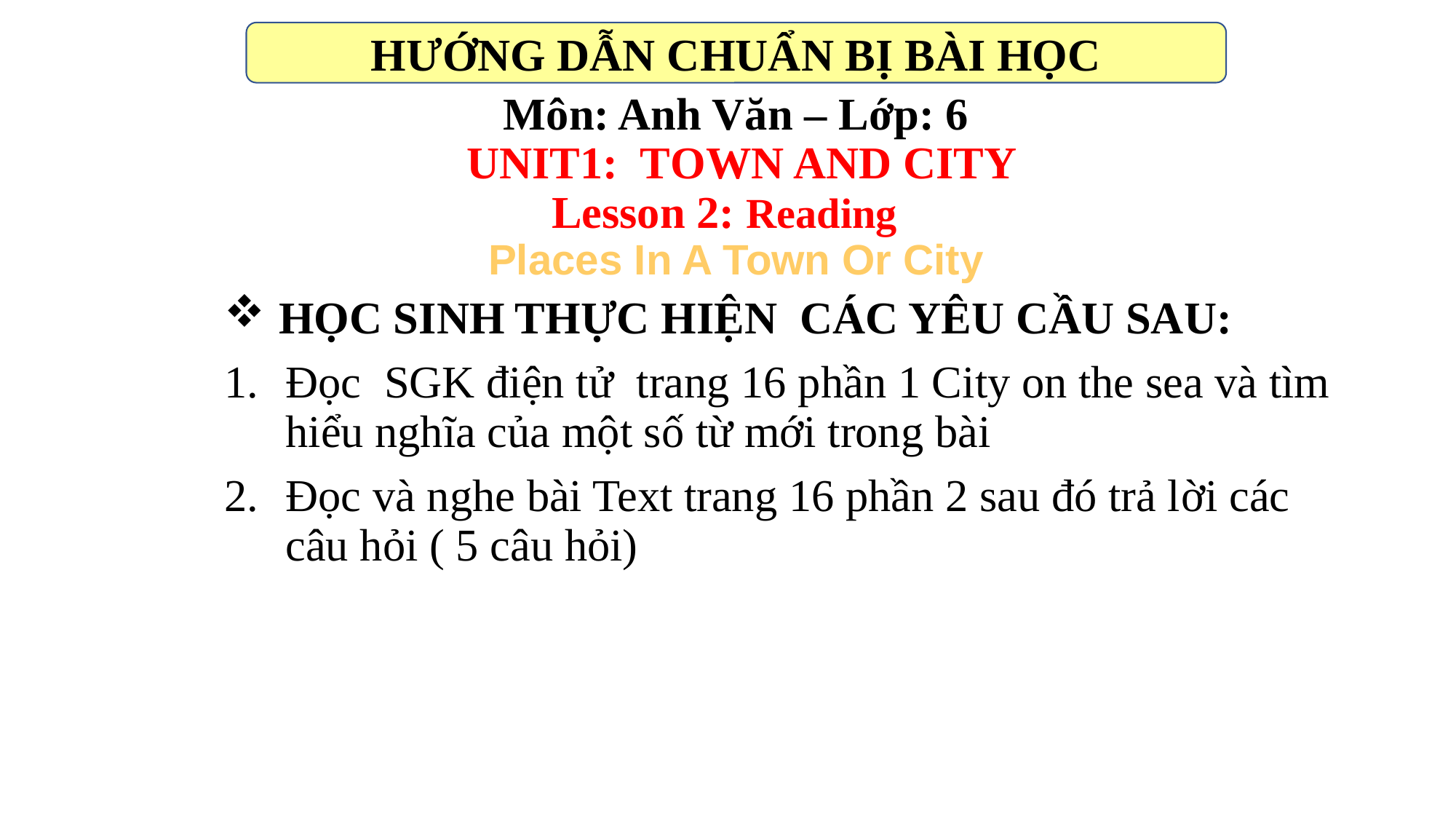

HƯỚNG DẪN CHUẨN BỊ BÀI HỌC
# Môn: Anh Văn – Lớp: 6 UNIT1:  TOWN AND CITY Lesson 2: Reading Places In A Town Or City
HỌC SINH THỰC HIỆN  CÁC YÊU CẦU SAU:
Đọc  SGK điện tử  trang 16 phần 1 City on the sea và tìm hiểu nghĩa của một số từ mới trong bài
Đọc và nghe bài Text trang 16 phần 2 sau đó trả lời các câu hỏi ( 5 câu hỏi)